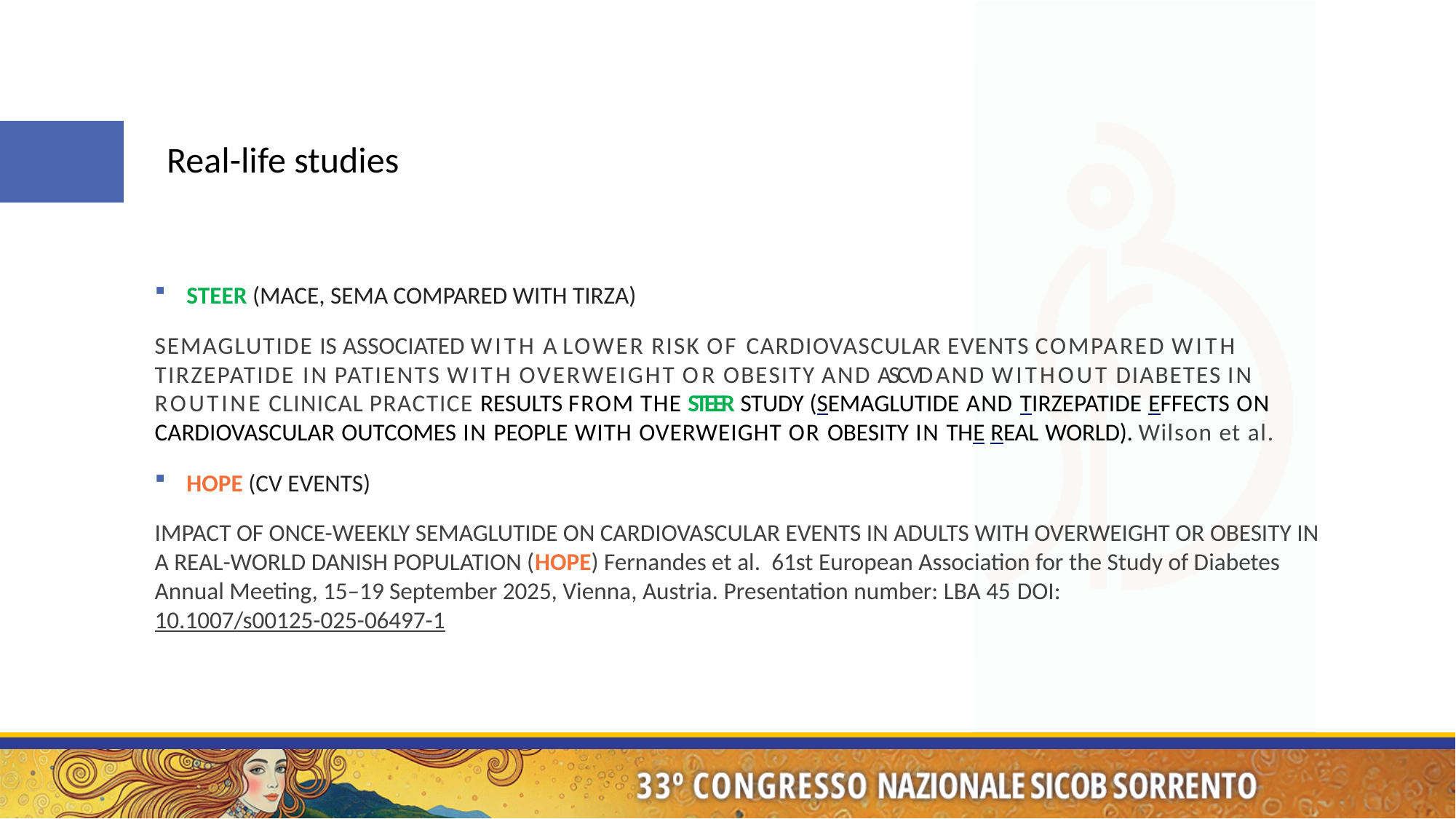

Real-life studies
STEER (MACE, SEMA COMPARED WITH TIRZA)
Semaglutide is associated with a lower risk of cardiovascular events compared with tirzepatide in patients with overweight or obesity and ASCVD and without diabetes in routine clinical practice Results from the STEER study (Semaglutide and Tirzepatide Effects on Cardiovascular Outcomes in People With Overweight or Obesity in thE Real World). Wilson et al.
HOPE (CV EVENTS)
Impact of once-weekly semaglutide on cardiovascular events in adults with overweight or obesity in a real-world Danish population (HOPE) Fernandes et al.  61st European Association for the Study of Diabetes Annual Meeting, 15–19 September 2025, Vienna, Austria. Presentation number: LBA 45 DOI: 10.1007/s00125-025-06497-1